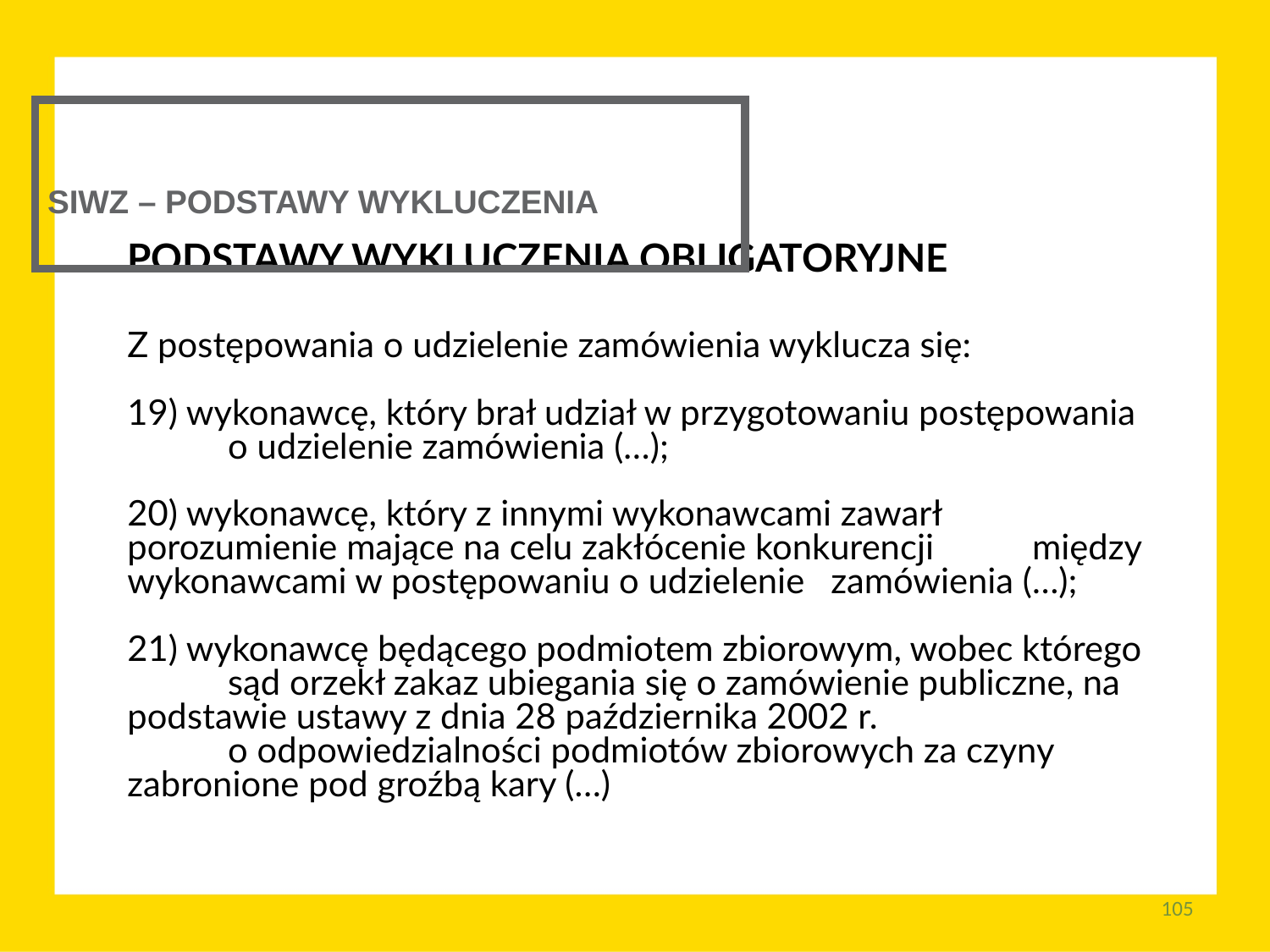

SIWZ – PODSTAWY WYKLUCZENIA

PODSTAWY WYKLUCZENIA OBLIGATORYJNE

Z postępowania o udzielenie zamówienia wyklucza się:
19) wykonawcę, który brał udział w przygotowaniu postępowania
	o udzielenie zamówienia (…);
20) wykonawcę, który z innymi wykonawcami zawarł 	porozumienie mające na celu zakłócenie konkurencji 	między wykonawcami w postępowaniu o udzielenie 	zamówienia (…);
21) wykonawcę będącego podmiotem zbiorowym, wobec którego 	sąd orzekł zakaz ubiegania się o zamówienie publiczne, na 	podstawie ustawy z dnia 28 października 2002 r.
	o odpowiedzialności podmiotów zbiorowych za czyny 	zabronione pod groźbą kary (…)
105